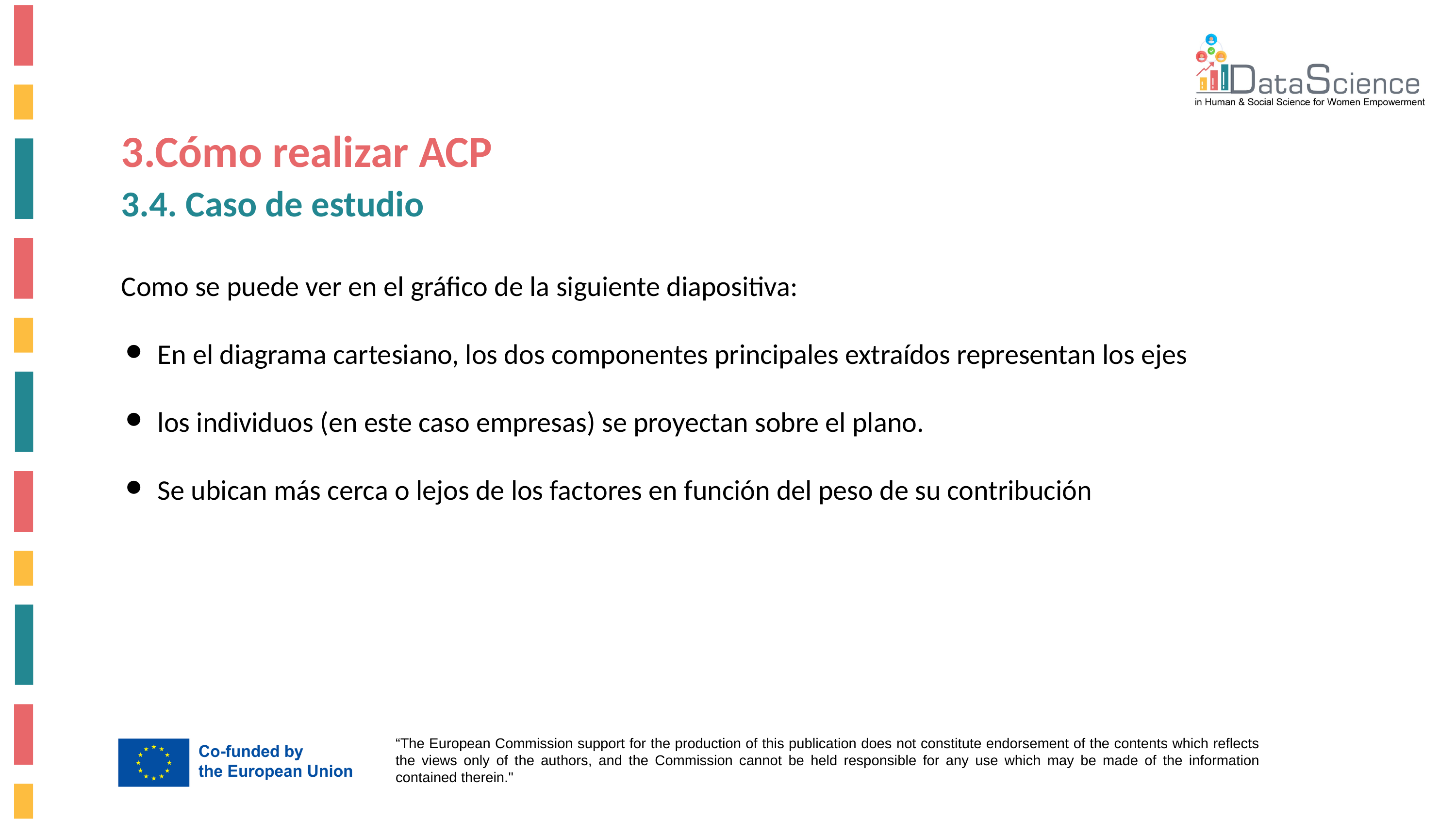

3.Cómo realizar ACP
3.4. Caso de estudio

Como se puede ver en el gráfico de la siguiente diapositiva:

En el diagrama cartesiano, los dos componentes principales extraídos representan los ejes

los individuos (en este caso empresas) se proyectan sobre el plano.

Se ubican más cerca o lejos de los factores en función del peso de su contribución